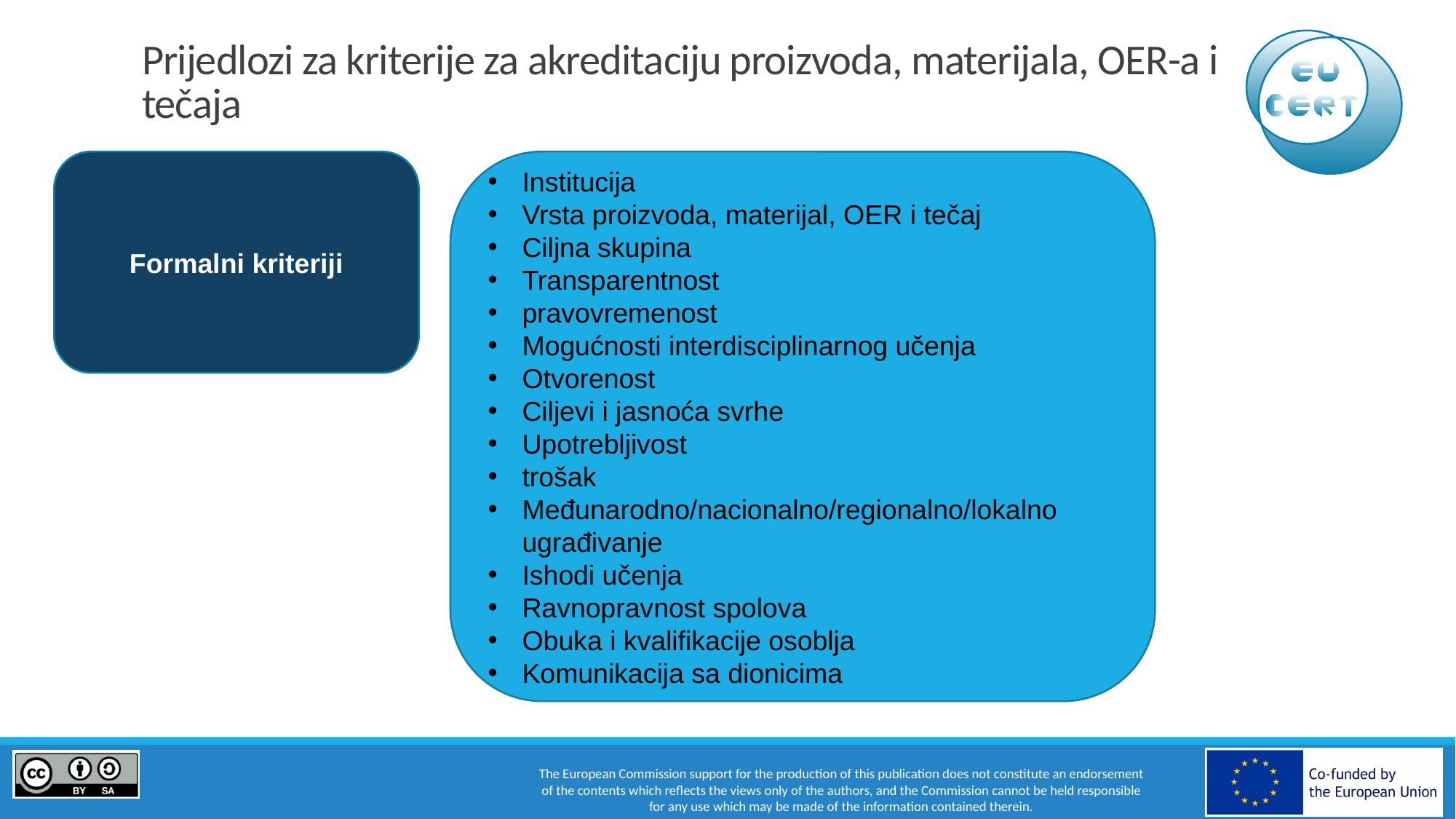

# Prijedlozi za kriterije za akreditaciju proizvoda, materijala, OER-a i tečaja
Institucija
Vrsta proizvoda, materijal, OER i tečaj
Ciljna skupina
Transparentnost
pravovremenost
Mogućnosti interdisciplinarnog učenja
Otvorenost
Ciljevi i jasnoća svrhe
Upotrebljivost
trošak
Međunarodno/nacionalno/regionalno/lokalno ugrađivanje
Ishodi učenja
Ravnopravnost spolova
Obuka i kvalifikacije osoblja
Komunikacija sa dionicima
Formalni kriteriji